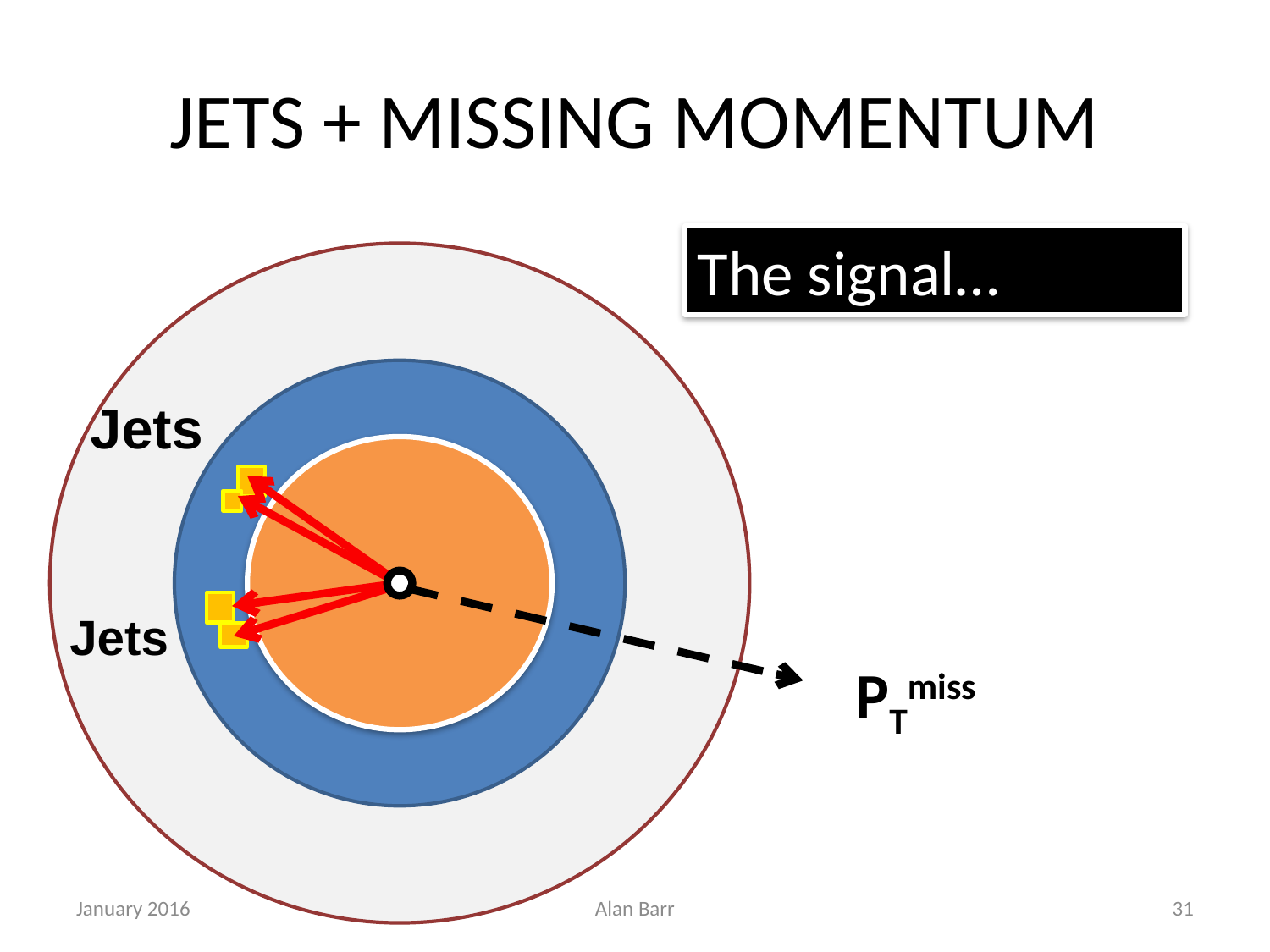

# JETS + MISSING MOMENTUM
The signal…

Jets

Jets

PTmiss
January 2016
Alan Barr
31